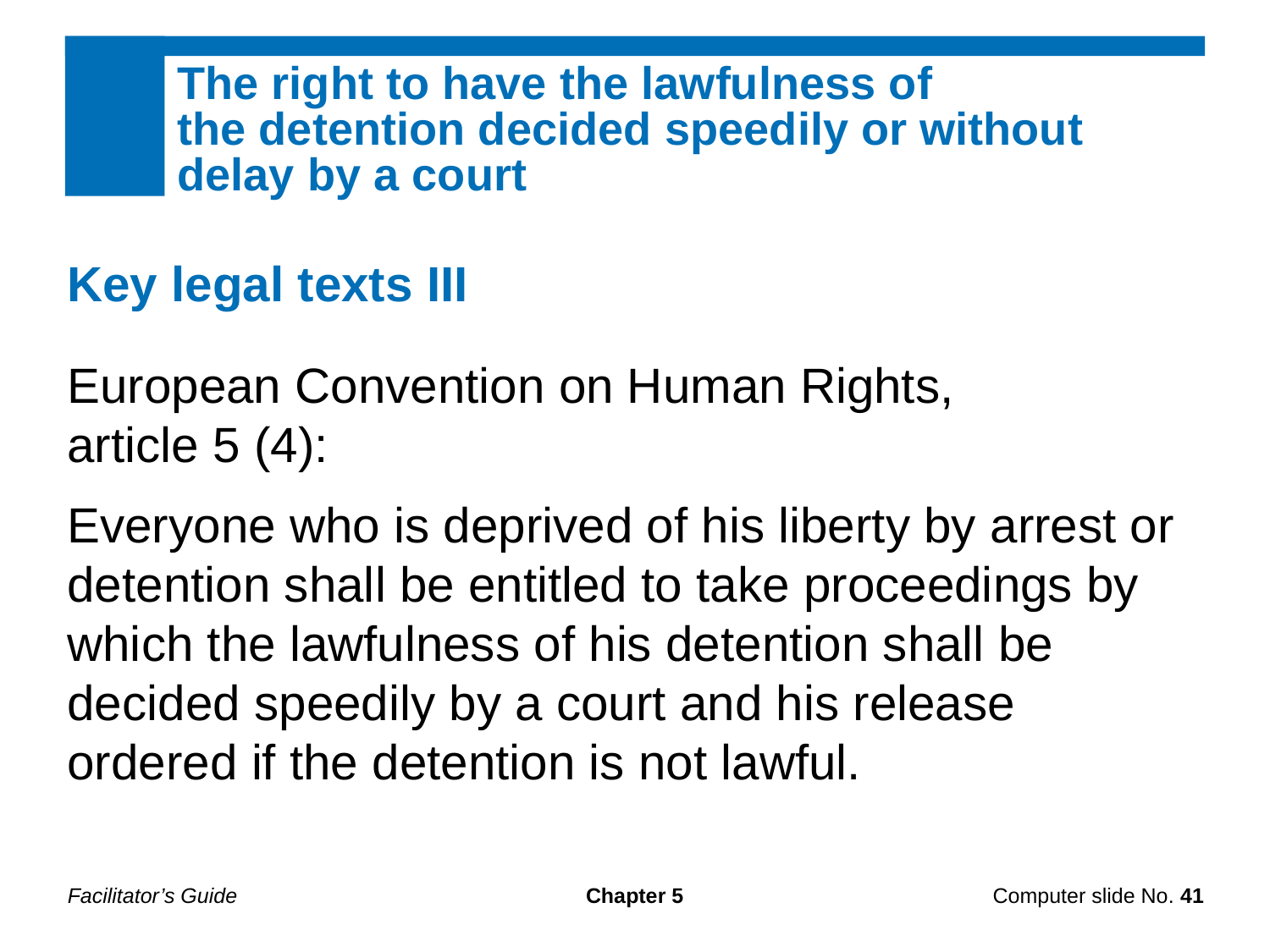

The right to have the lawfulness of
the detention decided speedily or without delay by a court
Key legal texts III
European Convention on Human Rights,
article 5 (4):
Everyone who is deprived of his liberty by arrest or detention shall be entitled to take proceedings by which the lawfulness of his detention shall be decided speedily by a court and his release ordered if the detention is not lawful.
Facilitator’s Guide
Chapter 5
Computer slide No. 41